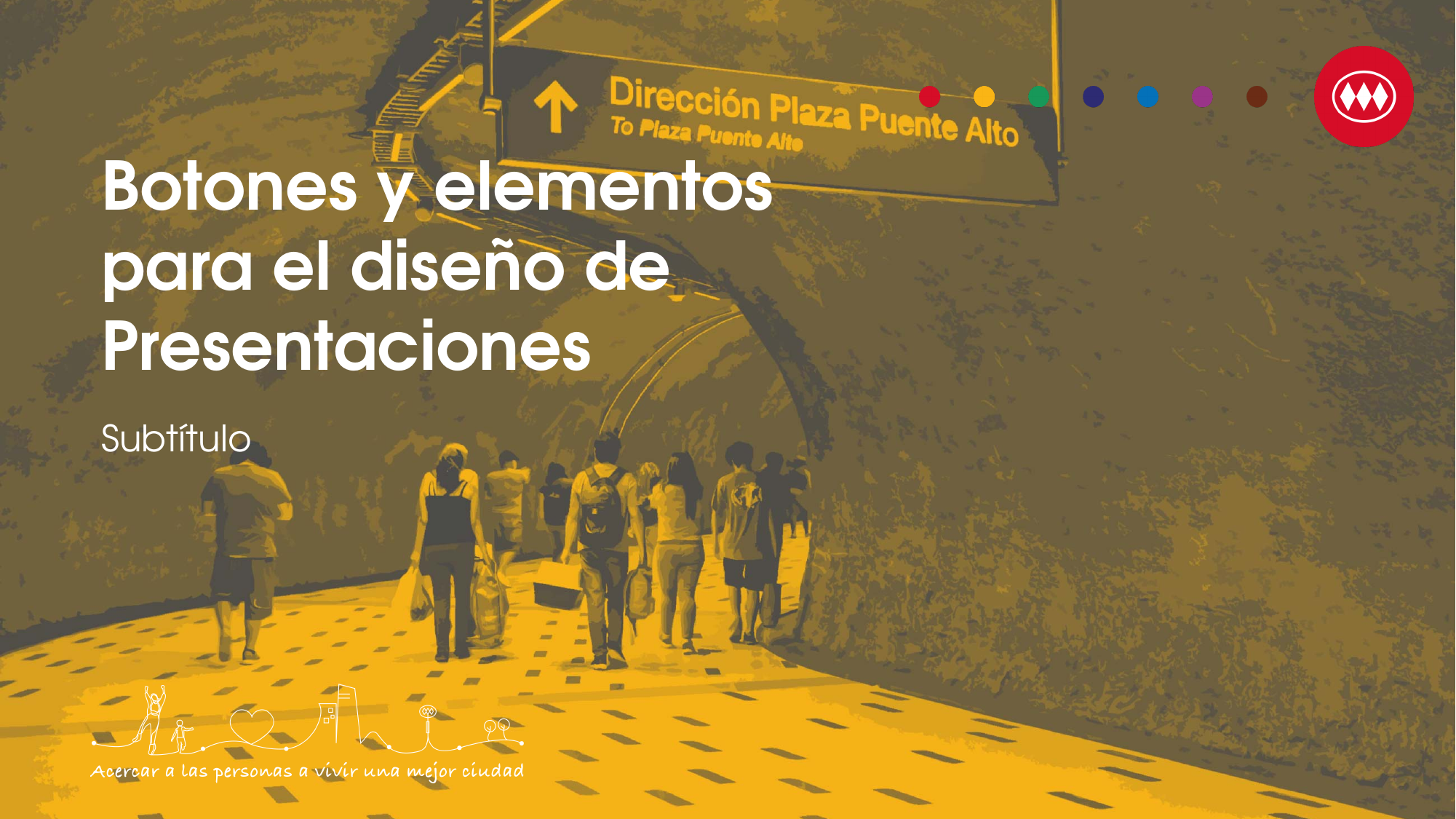

# Botones y elementos para el diseño de Presentaciones
Subtítulo